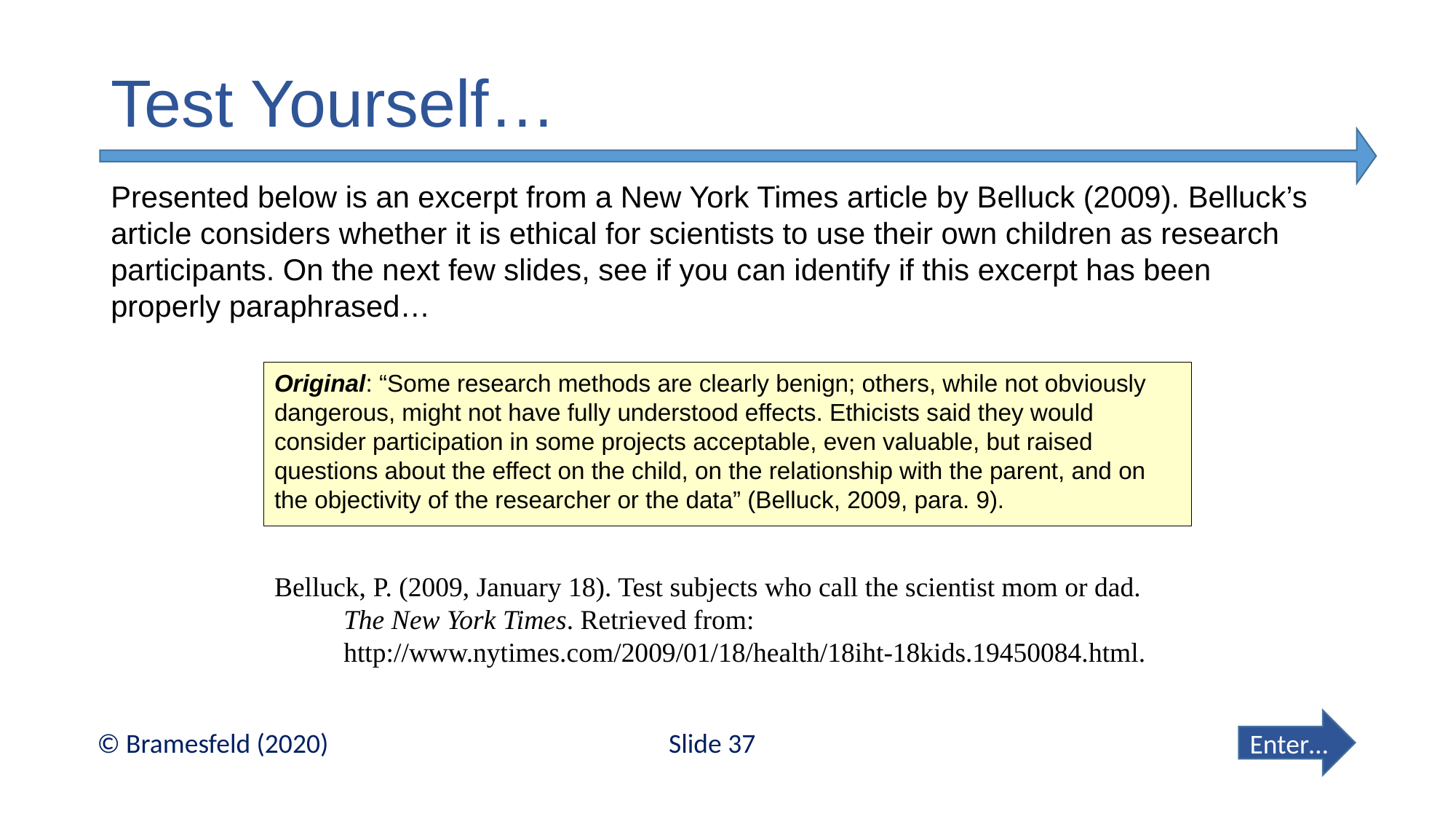

# Test Yourself…
Presented below is an excerpt from a New York Times article by Belluck (2009). Belluck’s article considers whether it is ethical for scientists to use their own children as research participants. On the next few slides, see if you can identify if this excerpt has been properly paraphrased…
Original: “Some research methods are clearly benign; others, while not obviously dangerous, might not have fully understood effects. Ethicists said they would consider participation in some projects acceptable, even valuable, but raised questions about the effect on the child, on the relationship with the parent, and on the objectivity of the researcher or the data” (Belluck, 2009, para. 9).
Belluck, P. (2009, January 18). Test subjects who call the scientist mom or dad.
          The New York Times. Retrieved from:
          http://www.nytimes.com/2009/01/18/health/18iht-18kids.19450084.html.